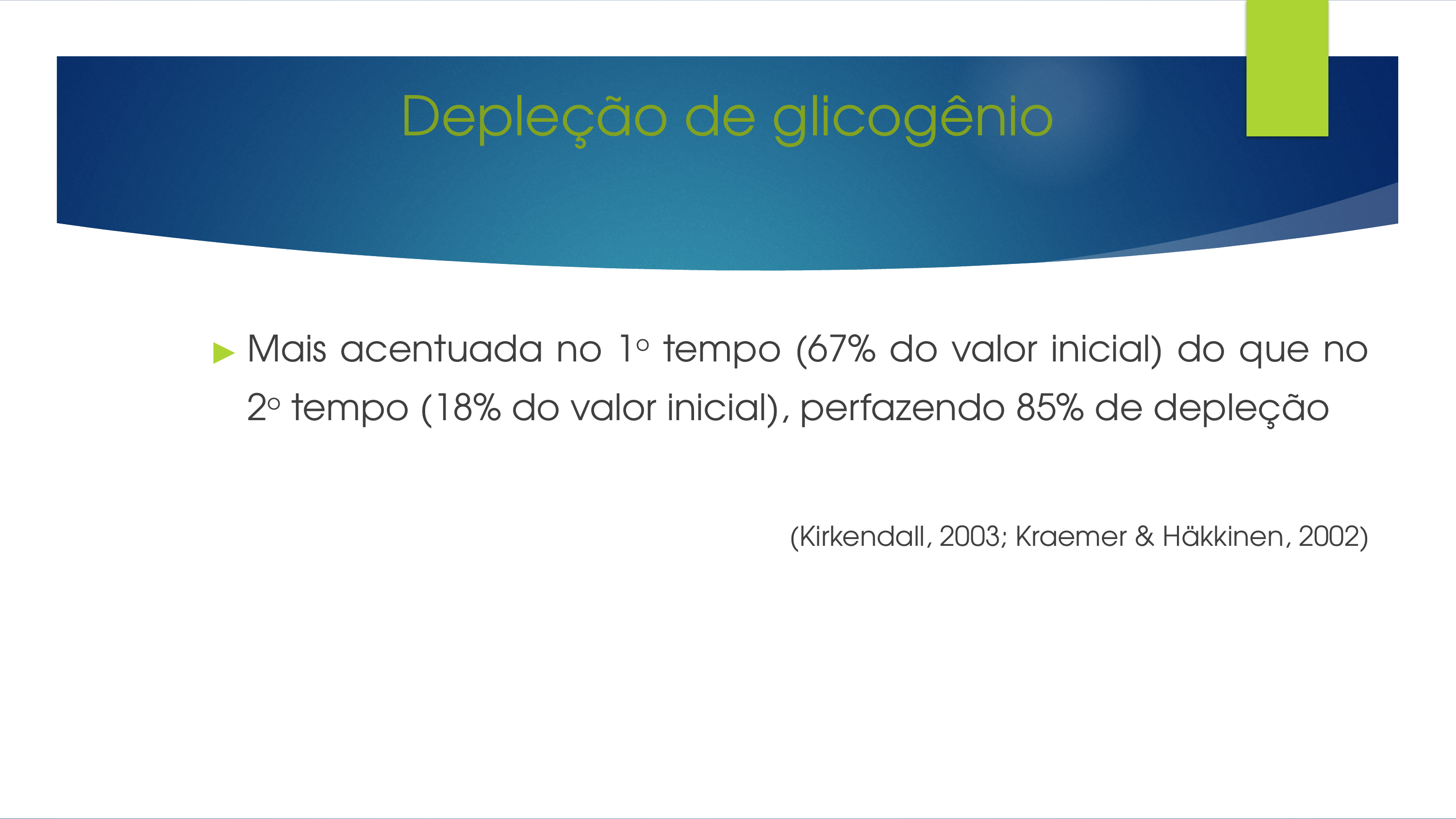

# Depleção de glicogênio
Mais acentuada no 1o tempo (67% do valor inicial) do que no 2o tempo (18% do valor inicial), perfazendo 85% de depleção

(Kirkendall, 2003; Kraemer & Häkkinen, 2002)